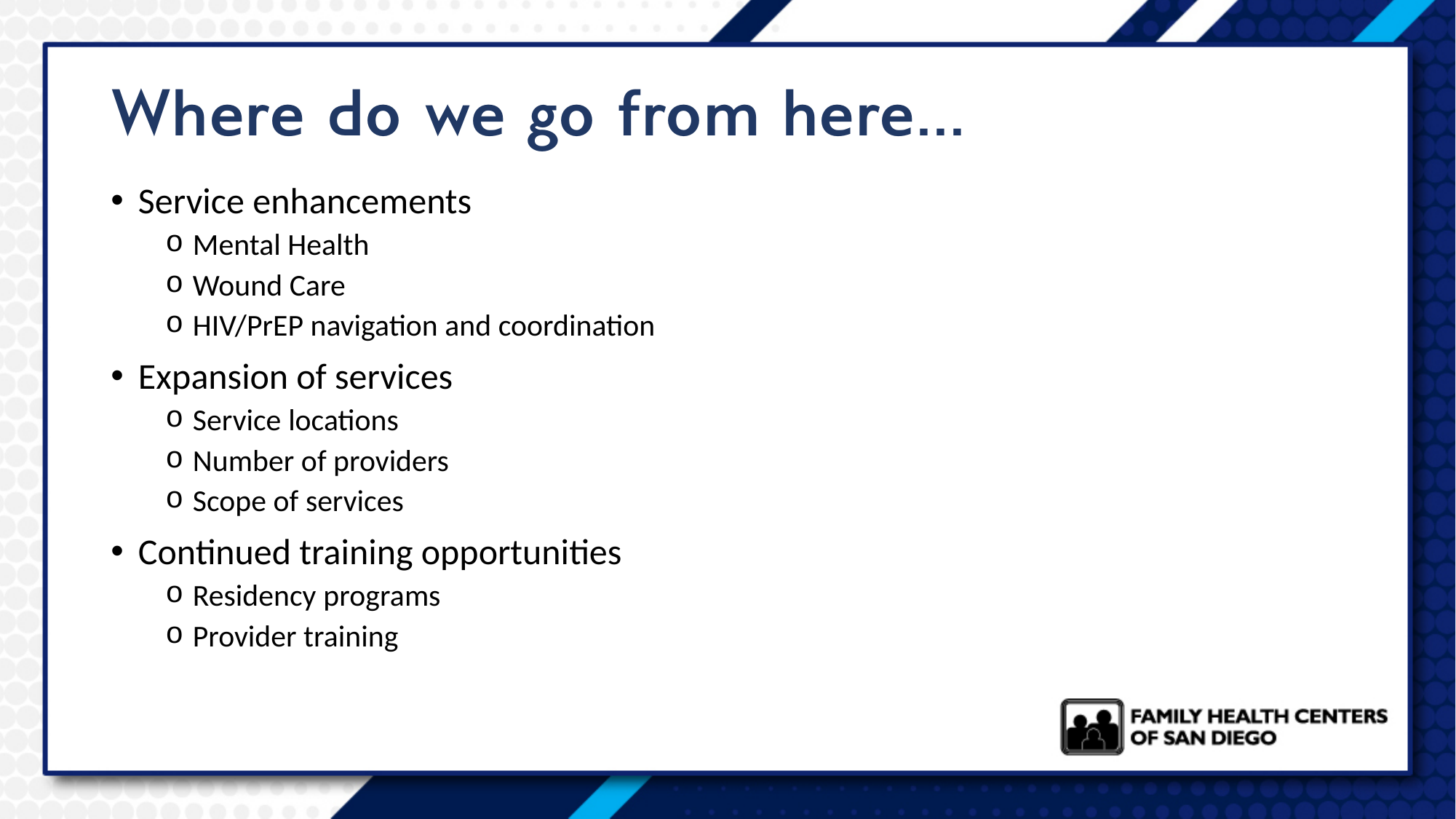

# Where do we go from here...
Service enhancements
Mental Health
Wound Care
HIV/PrEP navigation and coordination
Expansion of services
Service locations
Number of providers
Scope of services
Continued training opportunities
Residency programs
Provider training